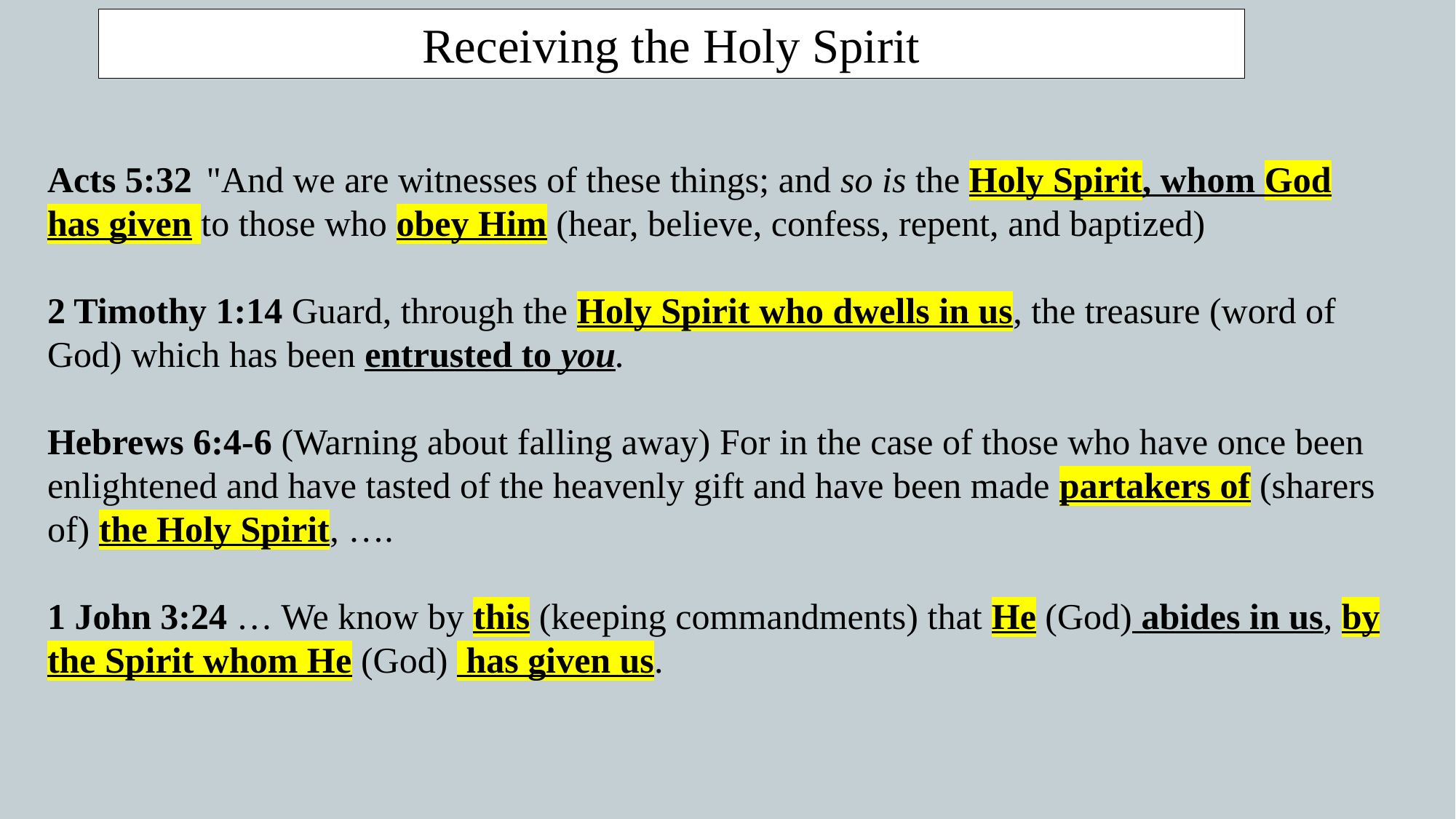

Receiving the Holy Spirit

Acts 5:32  "And we are witnesses of these things; and so is the Holy Spirit, whom God has given to those who obey Him (hear, believe, confess, repent, and baptized)
2 Timothy 1:14 Guard, through the Holy Spirit who dwells in us, the treasure (word of God) which has been entrusted to you.

Hebrews 6:4-6 (Warning about falling away) For in the case of those who have once been enlightened and have tasted of the heavenly gift and have been made partakers of (sharers of) the Holy Spirit, ….

1 John 3:24 … We know by this (keeping commandments) that He (God) abides in us, by the Spirit whom He (God)  has given us.